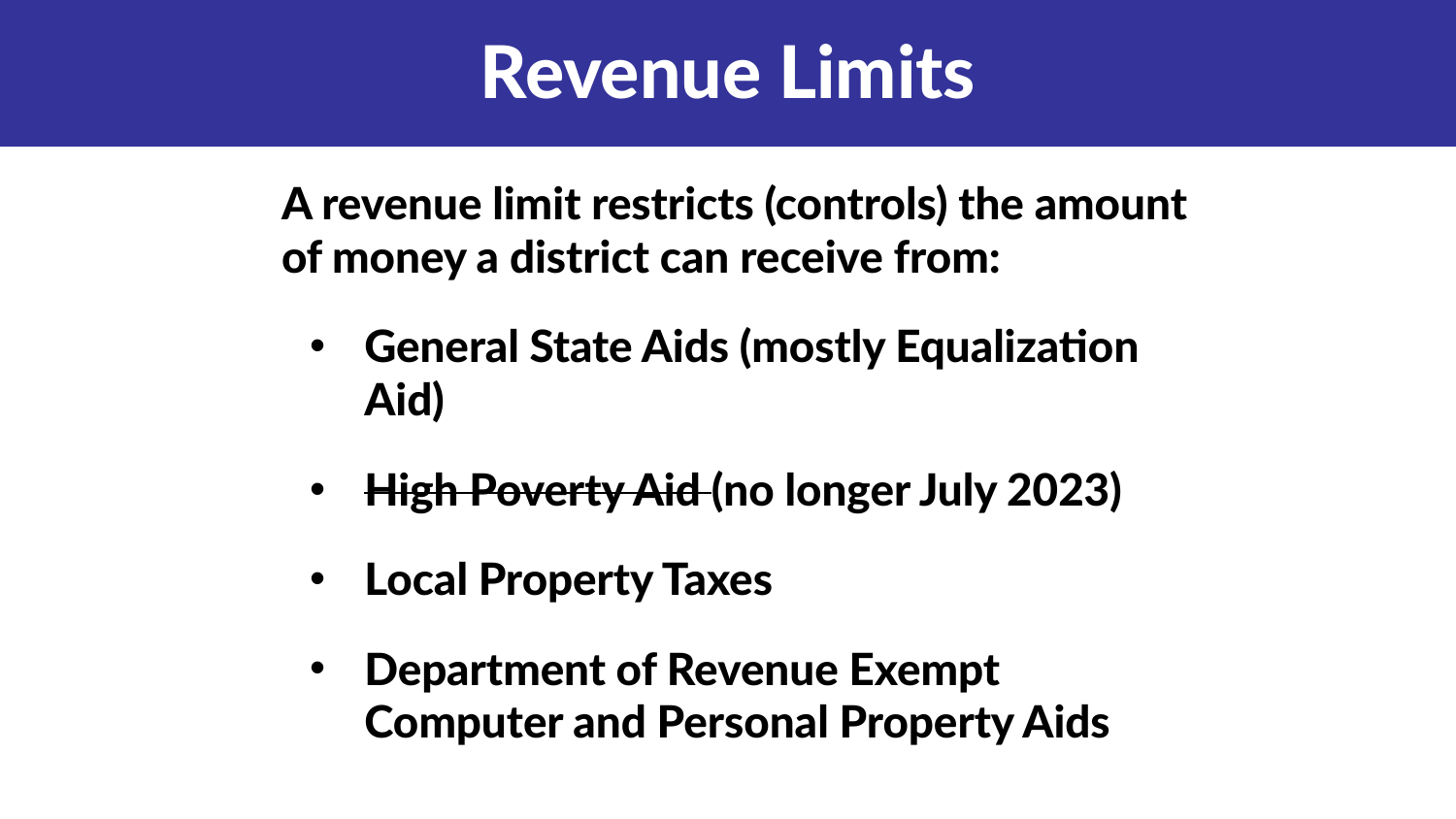

# Revenue Limits
A revenue limit restricts (controls) the amount of money a district can receive from:
General State Aids (mostly Equalization Aid)
High Poverty Aid (no longer July 2023)
Local Property Taxes
Department of Revenue Exempt Computer and Personal Property Aids